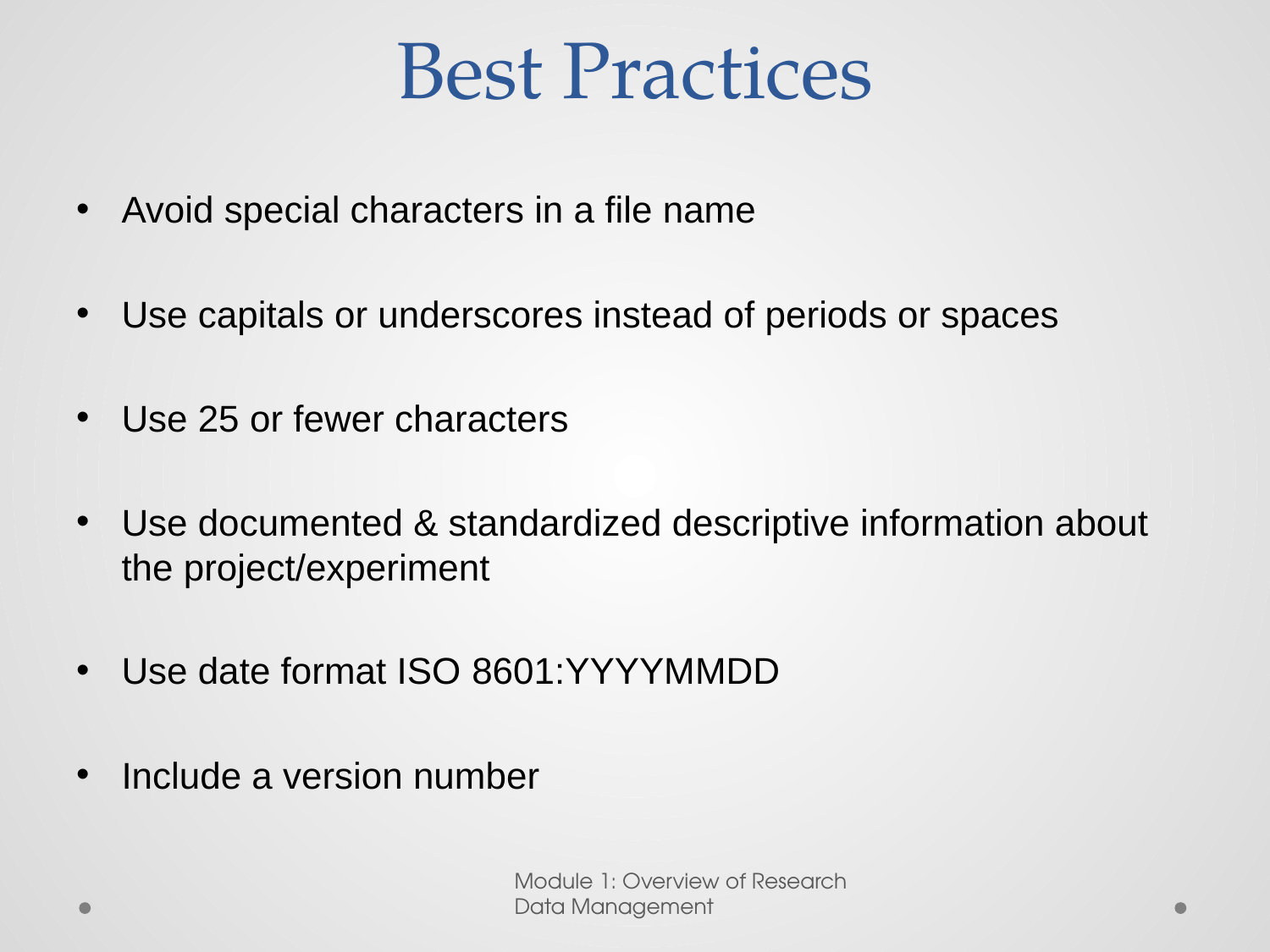

# Best Practices
Avoid special characters in a file name

Use capitals or underscores instead of periods or spaces

Use 25 or fewer characters

Use documented & standardized descriptive information about the project/experiment

Use date format ISO 8601:YYYYMMDD

Include a version number

Module 1: Overview of Research Data Management